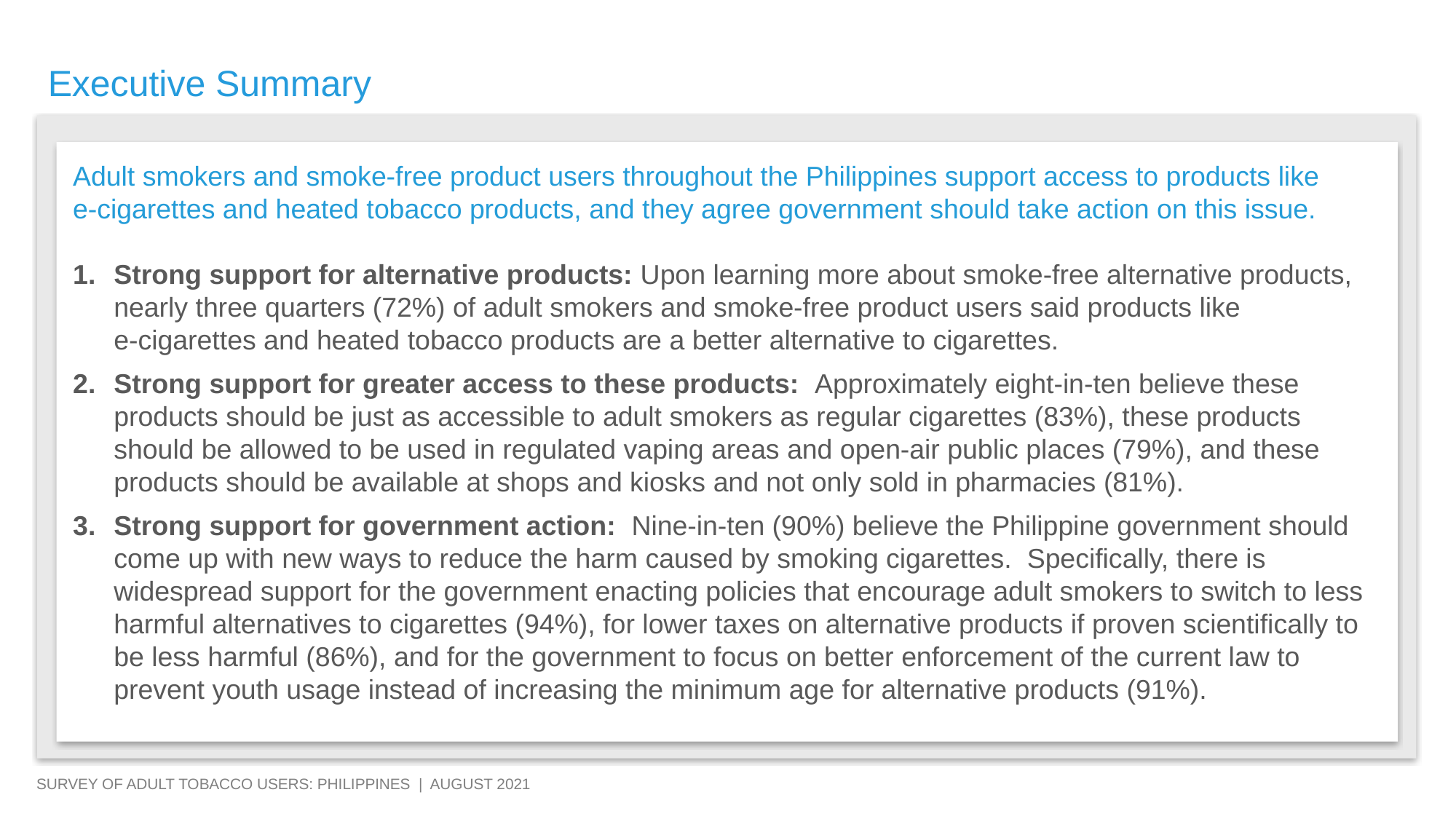

Executive Summary
Adult smokers and smoke-free product users throughout the Philippines support access to products like
e-cigarettes and heated tobacco products, and they agree government should take action on this issue.

Strong support for alternative products: Upon learning more about smoke-free alternative products, nearly three quarters (72%) of adult smokers and smoke-free product users said products like                e-cigarettes and heated tobacco products are a better alternative to cigarettes.

Strong support for greater access to these products:  Approximately eight-in-ten believe these products should be just as accessible to adult smokers as regular cigarettes (83%), these products should be allowed to be used in regulated vaping areas and open-air public places (79%), and these products should be available at shops and kiosks and not only sold in pharmacies (81%).

Strong support for government action:  Nine-in-ten (90%) believe the Philippine government should come up with new ways to reduce the harm caused by smoking cigarettes.  Specifically, there is widespread support for the government enacting policies that encourage adult smokers to switch to less harmful alternatives to cigarettes (94%), for lower taxes on alternative products if proven scientifically to be less harmful (86%), and for the government to focus on better enforcement of the current law to prevent youth usage instead of increasing the minimum age for alternative products (91%).